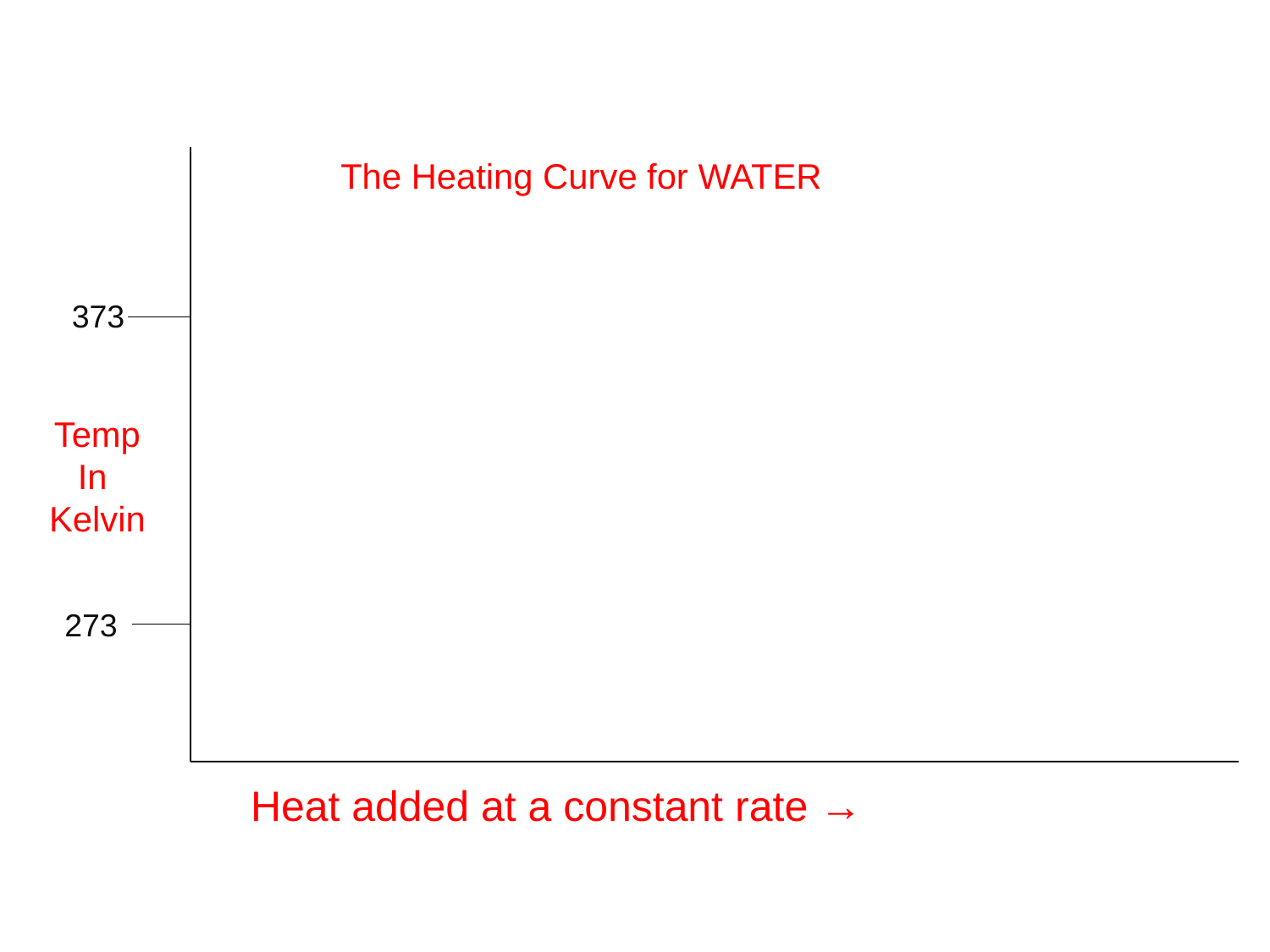

The Heating Curve for WATER
373
Temp
In
Kelvin
273
Heat added at a constant rate →